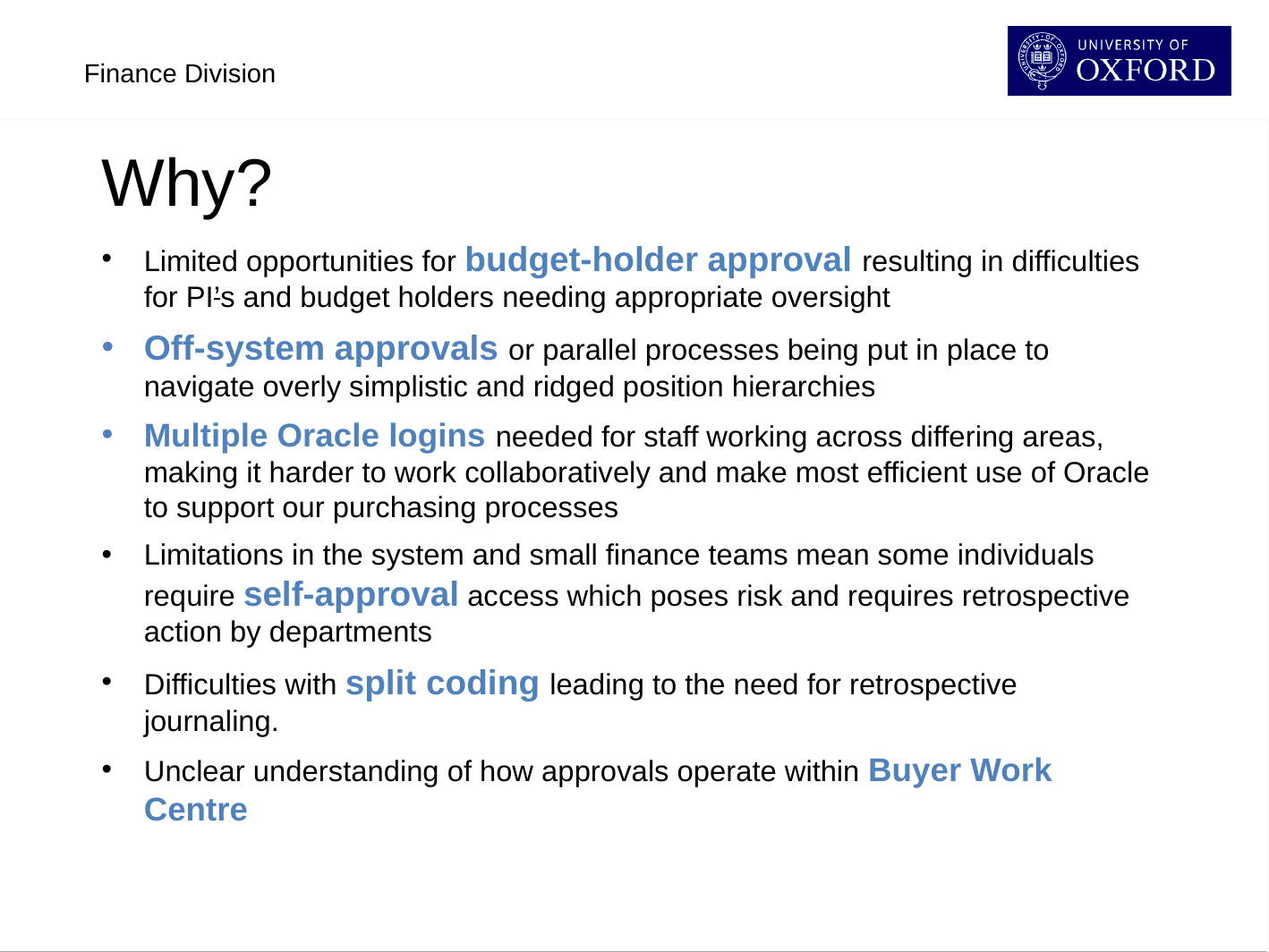

# Why?
Limited opportunities for budget-holder approval resulting in difficulties for PI’s and budget holders needing appropriate oversight
Off-system approvals or parallel processes being put in place to navigate overly simplistic and ridged position hierarchies
Multiple Oracle logins needed for staff working across differing areas, making it harder to work collaboratively and make most efficient use of Oracle to support our purchasing processes
Limitations in the system and small finance teams mean some individuals require self-approval access which poses risk and requires retrospective action by departments
Difficulties with split coding leading to the need for retrospective journaling.
Unclear understanding of how approvals operate within Buyer Work Centre